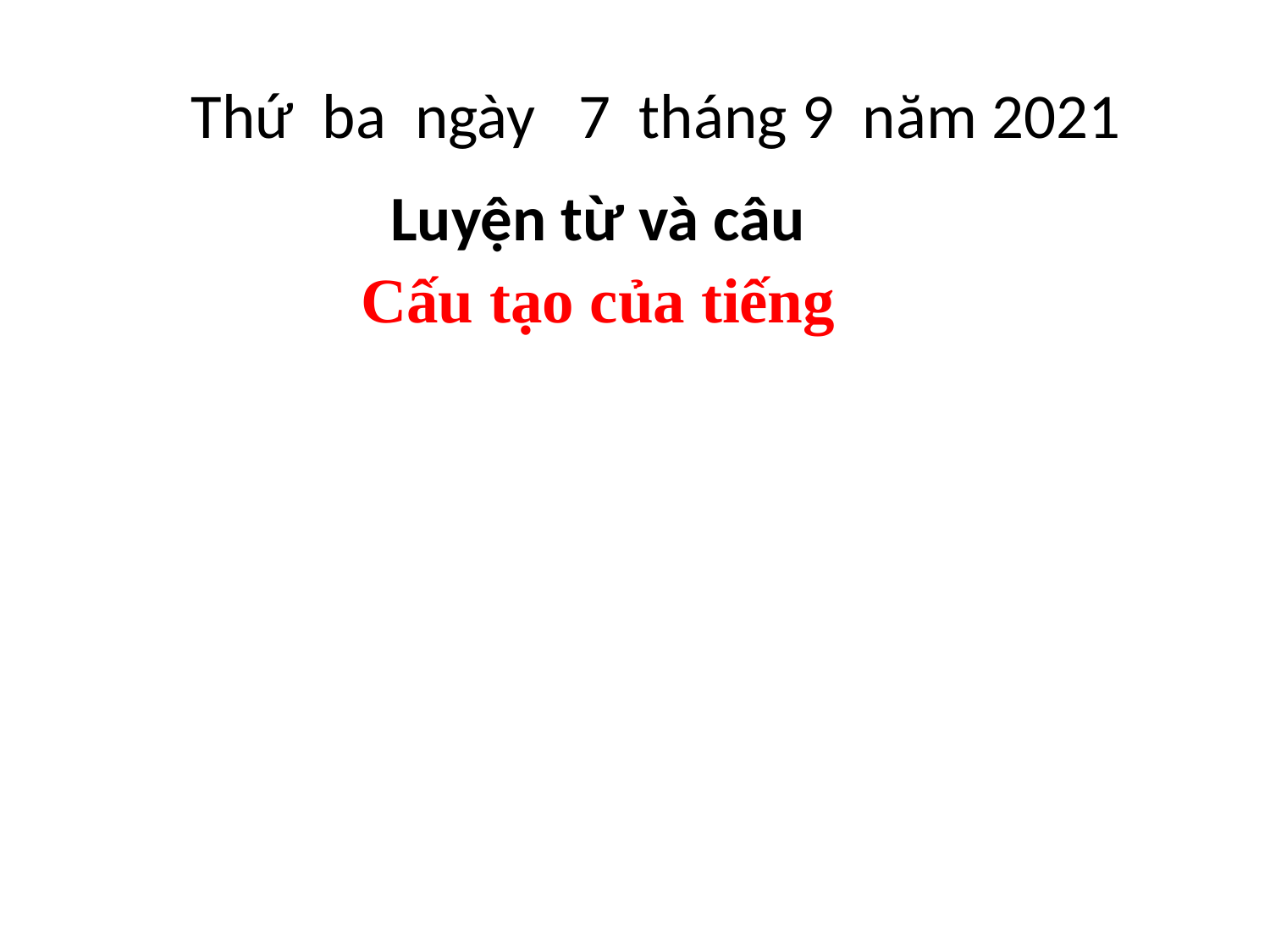

# Thứ  ba  ngày   7  tháng 9  năm 2021
Luyện từ và câu
Cấu tạo của tiếng